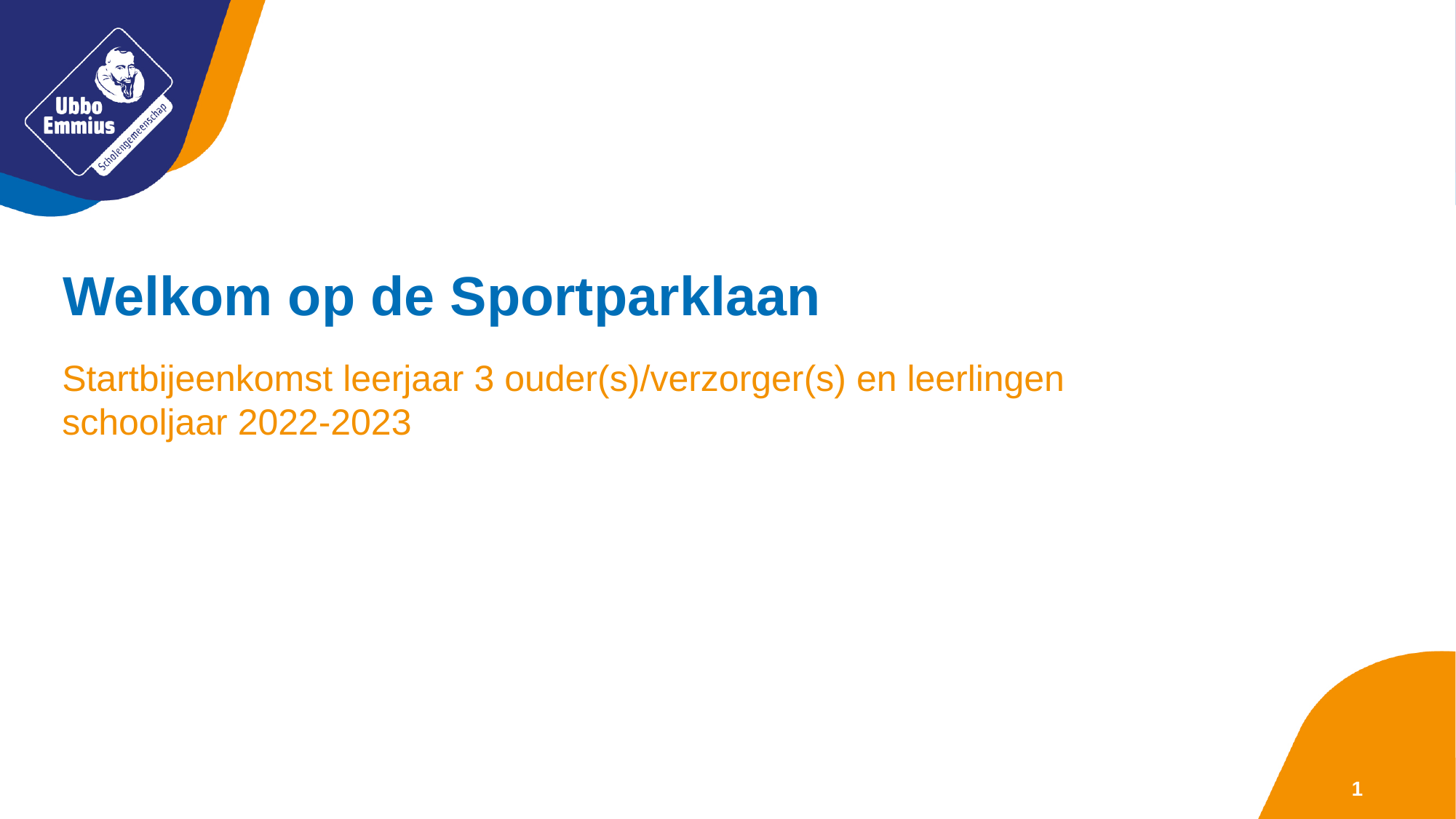

# Welkom op de Sportparklaan
Startbijeenkomst leerjaar 3 ouder(s)/verzorger(s) en leerlingen
schooljaar 2022-2023
1
Versie 1.0 Definitief - 7-9-2022